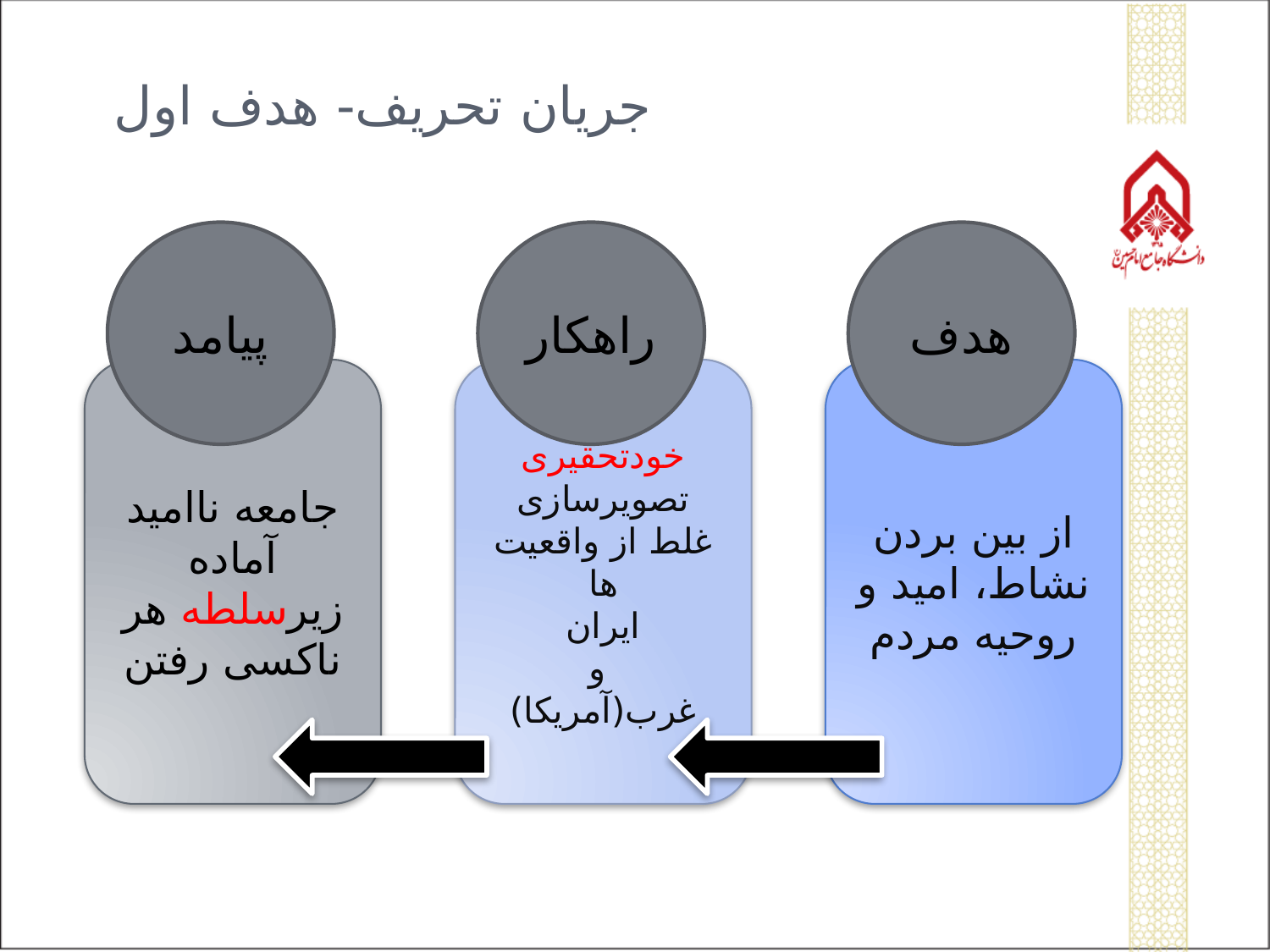

# جریان تحریف- هدف اول
پیامد
راهکار
هدف
جامعه ناامید آماده زیرسلطه هر ناکسی رفتن
خودتحقیری
تصویرسازی غلط از واقعیت ها
ایران
و
غرب(آمریکا)
از بین بردن نشاط، امید و روحیه مردم